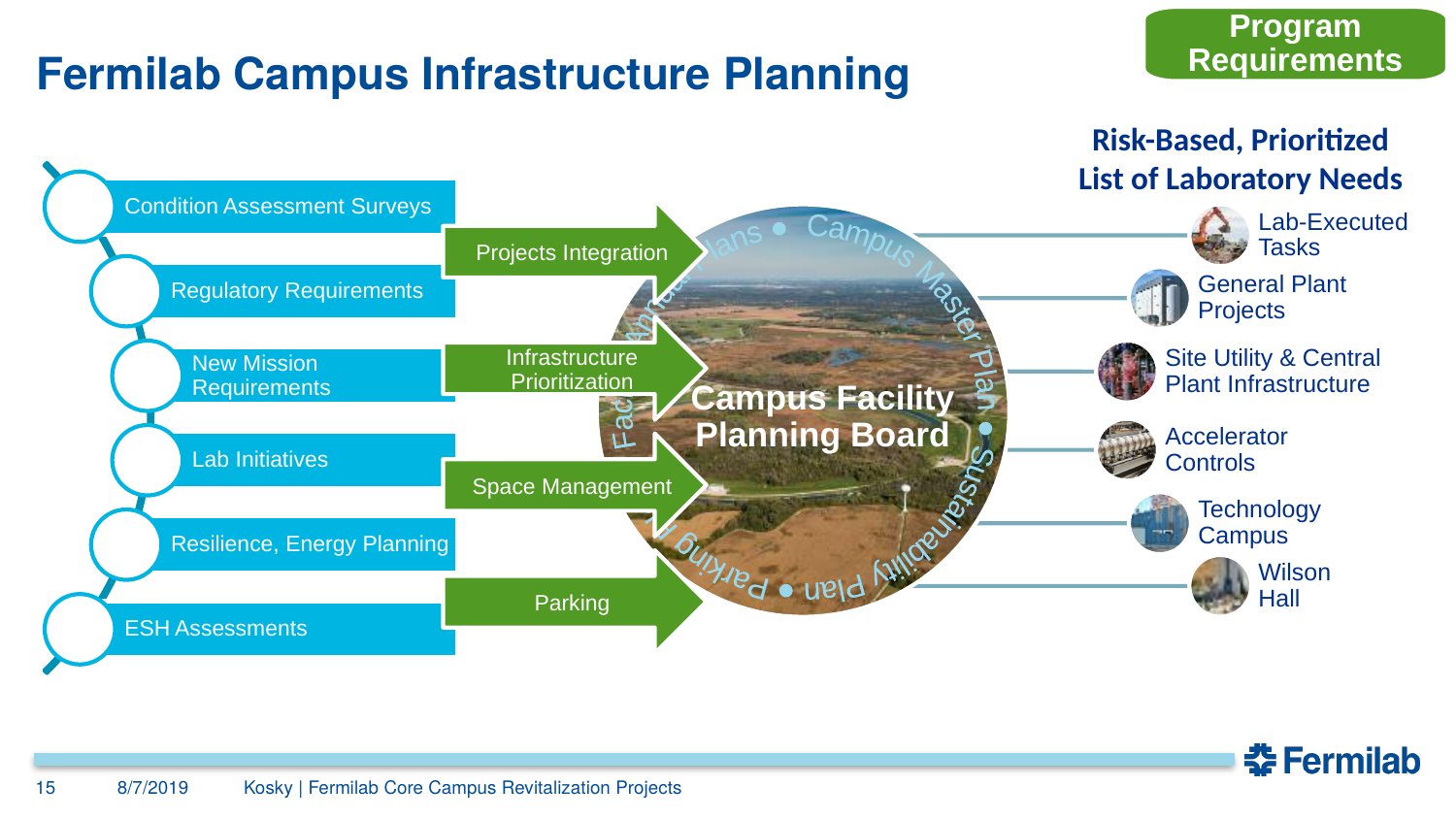

Program Requirements
# Fermilab Campus Infrastructure Planning
Campus Facility Planning Board
Lab-Executed Tasks
General Plant Projects
Site Utility & Central Plant Infrastructure
Accelerator Controls
Technology Campus
Wilson Hall
Risk-Based, Prioritized List of Laboratory Needs
Condition Assessment Surveys
Regulatory Requirements
New Mission Requirements
Lab Initiatives
Resilience, Energy Planning
ESH Assessments
Projects Integration
Campus Master Plan ● Sustainability Plan ● Parking Plan ● Facility Annual Plans ●
Infrastructure Prioritization
Space Management
Parking
15
8/7/2019
Kosky | Fermilab Core Campus Revitalization Projects